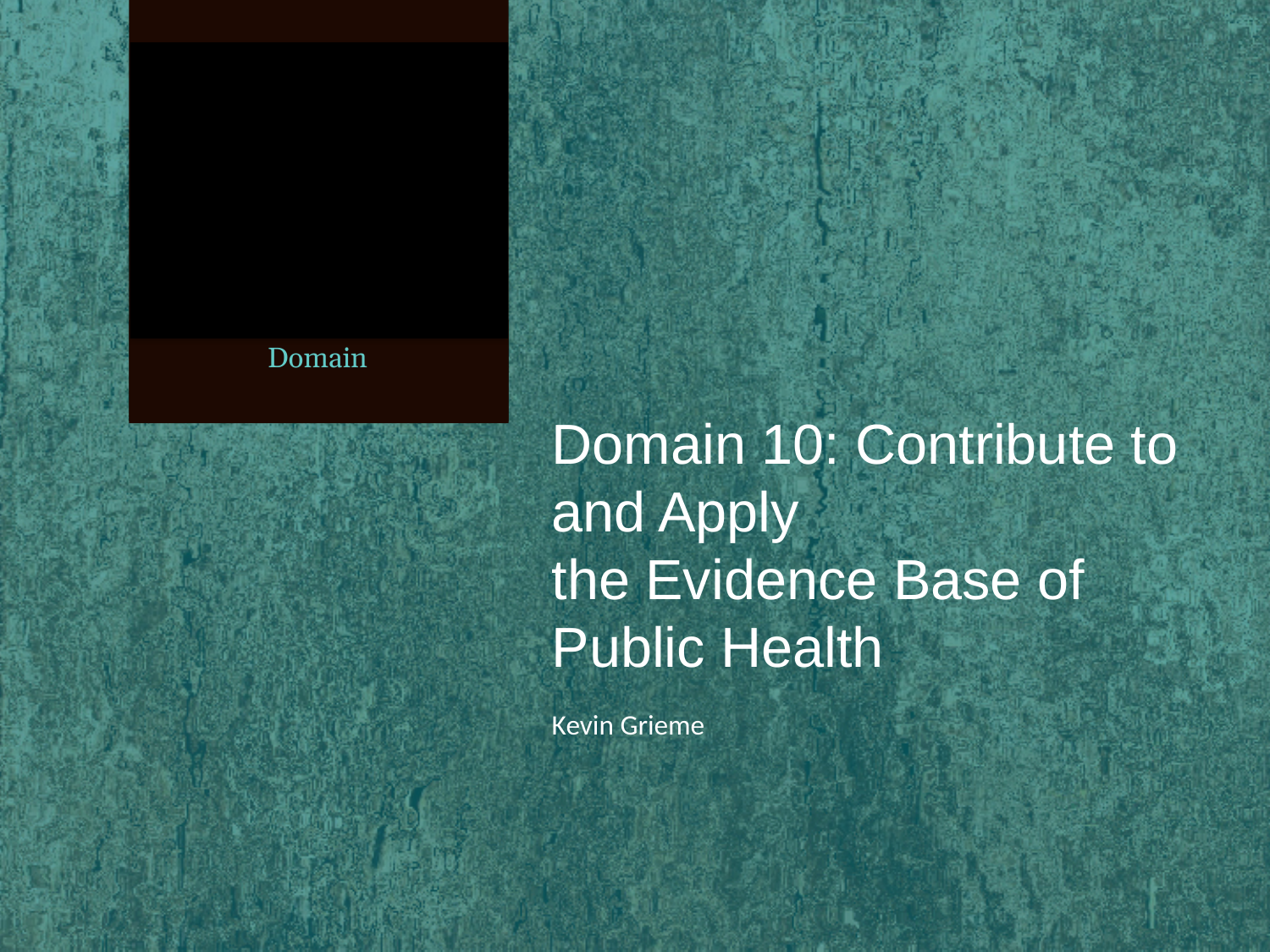

# Domain 10: Contribute to and Apply the Evidence Base of Public Health
Kevin Grieme